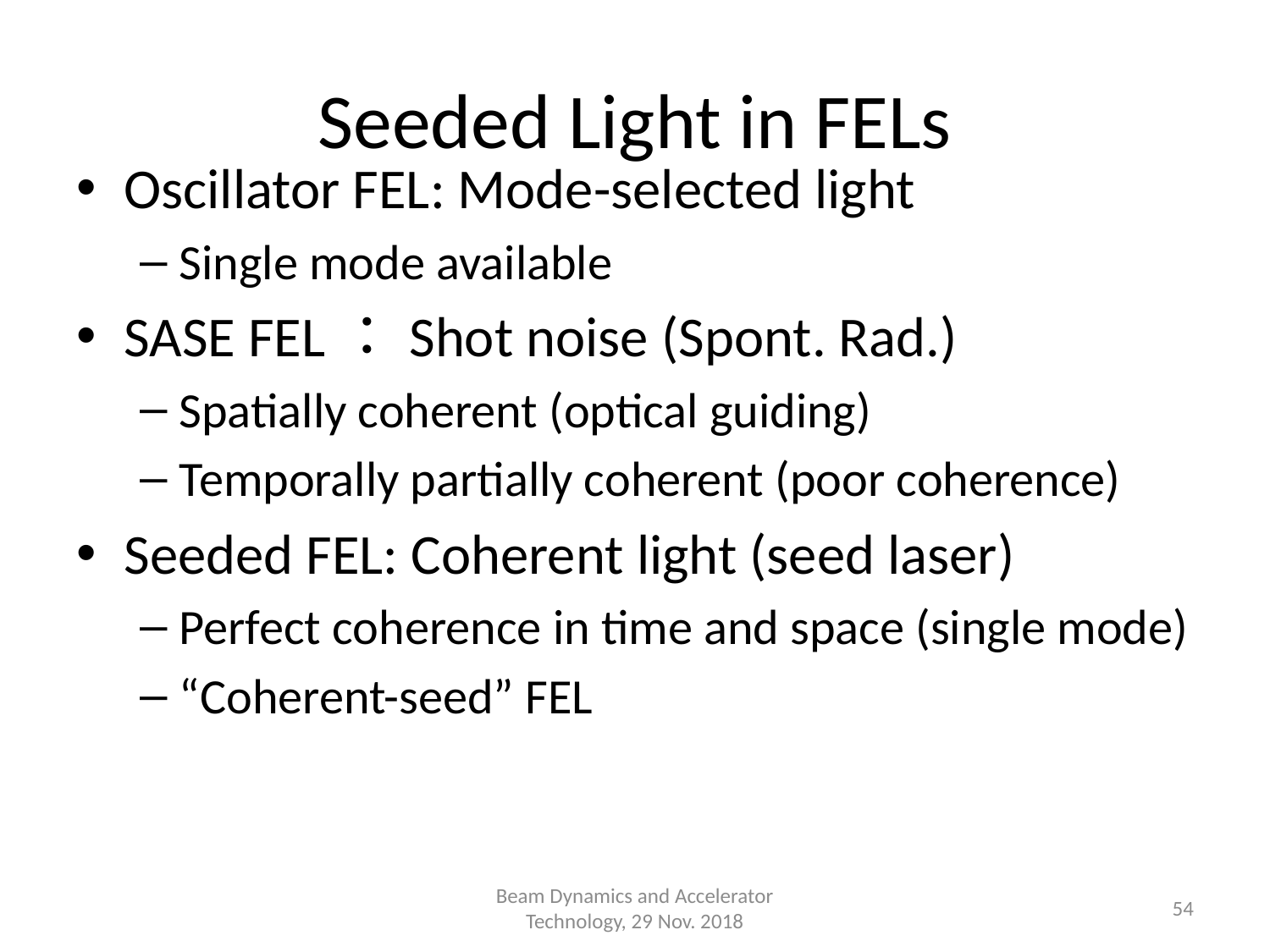

# Seeded Light in FELs
Oscillator FEL: Mode-selected light
Single mode available
SASE FEL：Shot noise (Spont. Rad.)
Spatially coherent (optical guiding)
Temporally partially coherent (poor coherence)
Seeded FEL: Coherent light (seed laser)
Perfect coherence in time and space (single mode)
“Coherent-seed” FEL

Beam Dynamics and Accelerator Technology, 29 Nov. 2018
54